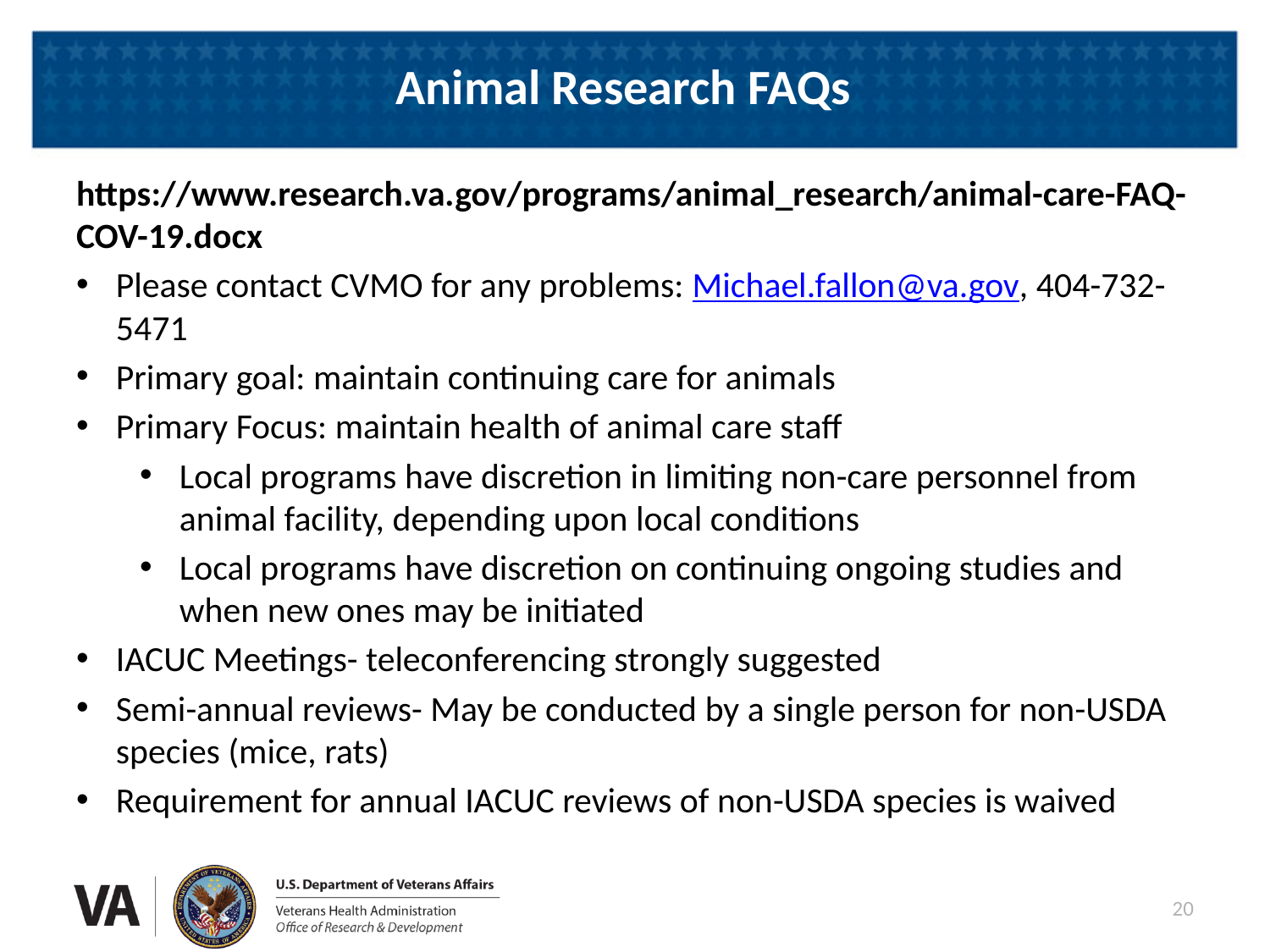

# Animal Research FAQs
https://www.research.va.gov/programs/animal_research/animal-care-FAQ-COV-19.docx
Please contact CVMO for any problems: Michael.fallon@va.gov, 404-732-5471
Primary goal: maintain continuing care for animals
Primary Focus: maintain health of animal care staff
Local programs have discretion in limiting non-care personnel from animal facility, depending upon local conditions
Local programs have discretion on continuing ongoing studies and when new ones may be initiated
IACUC Meetings- teleconferencing strongly suggested
Semi-annual reviews- May be conducted by a single person for non-USDA species (mice, rats)
Requirement for annual IACUC reviews of non-USDA species is waived

20